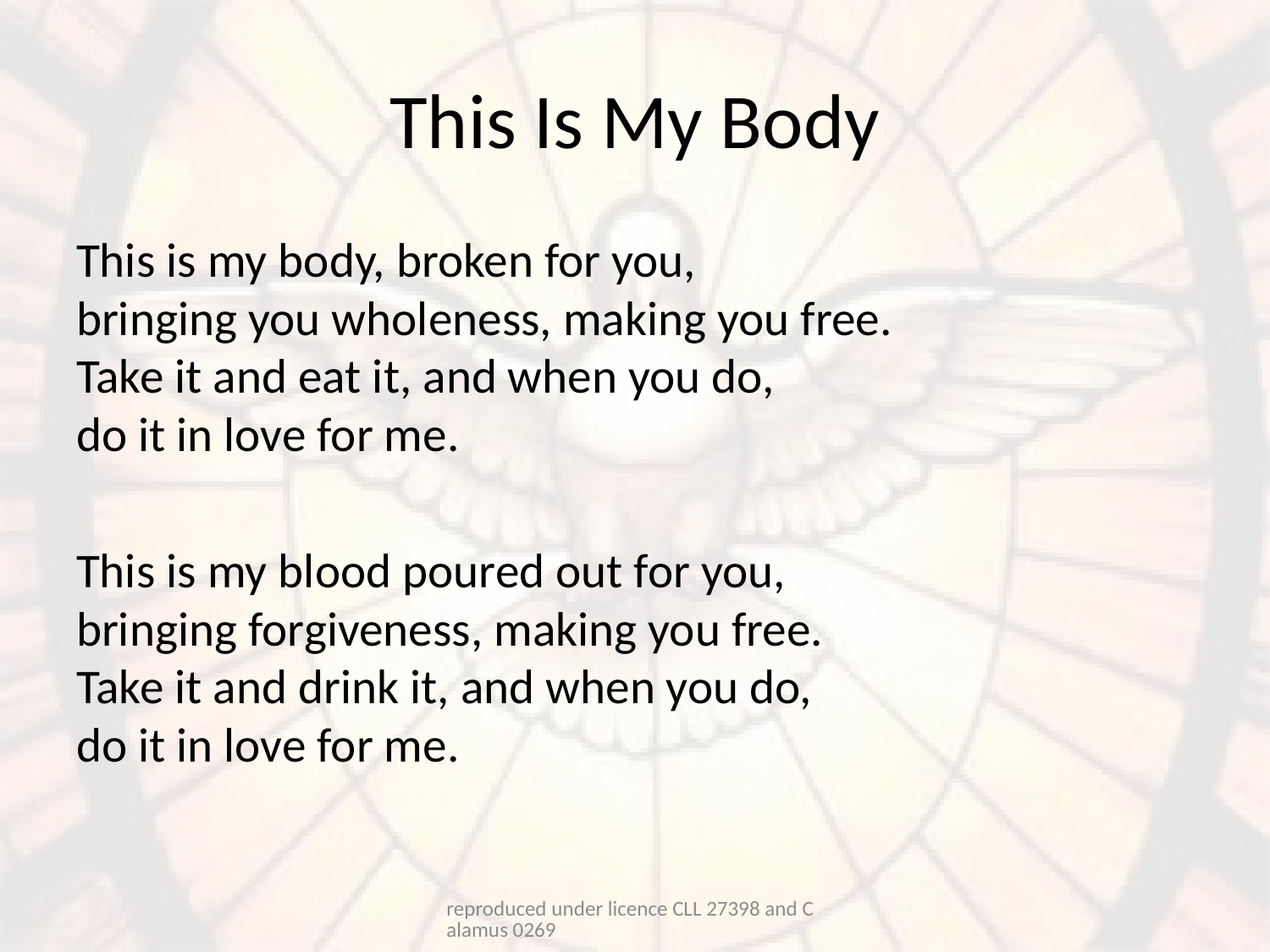

# This Is My Body
This is my body, broken for you,
bringing you wholeness, making you free.
Take it and eat it, and when you do,
do it in love for me.

This is my blood poured out for you,
bringing forgiveness, making you free.
Take it and drink it, and when you do,
do it in love for me.

reproduced under licence CLL 27398 and Calamus 0269